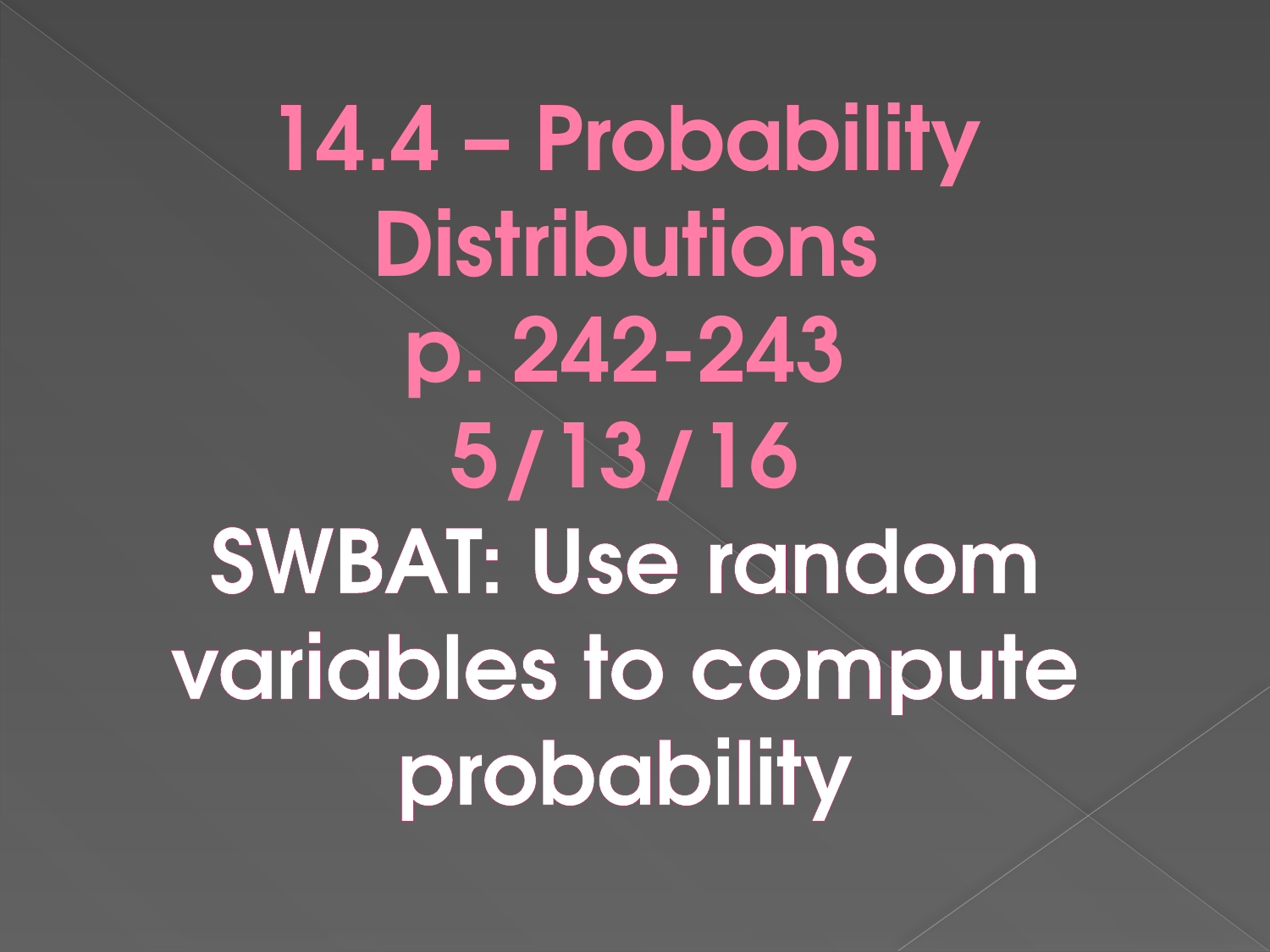

# 14.4 – Probability Distributions p. 242-243 5/13/16 SWBAT: Use random variables to compute probability